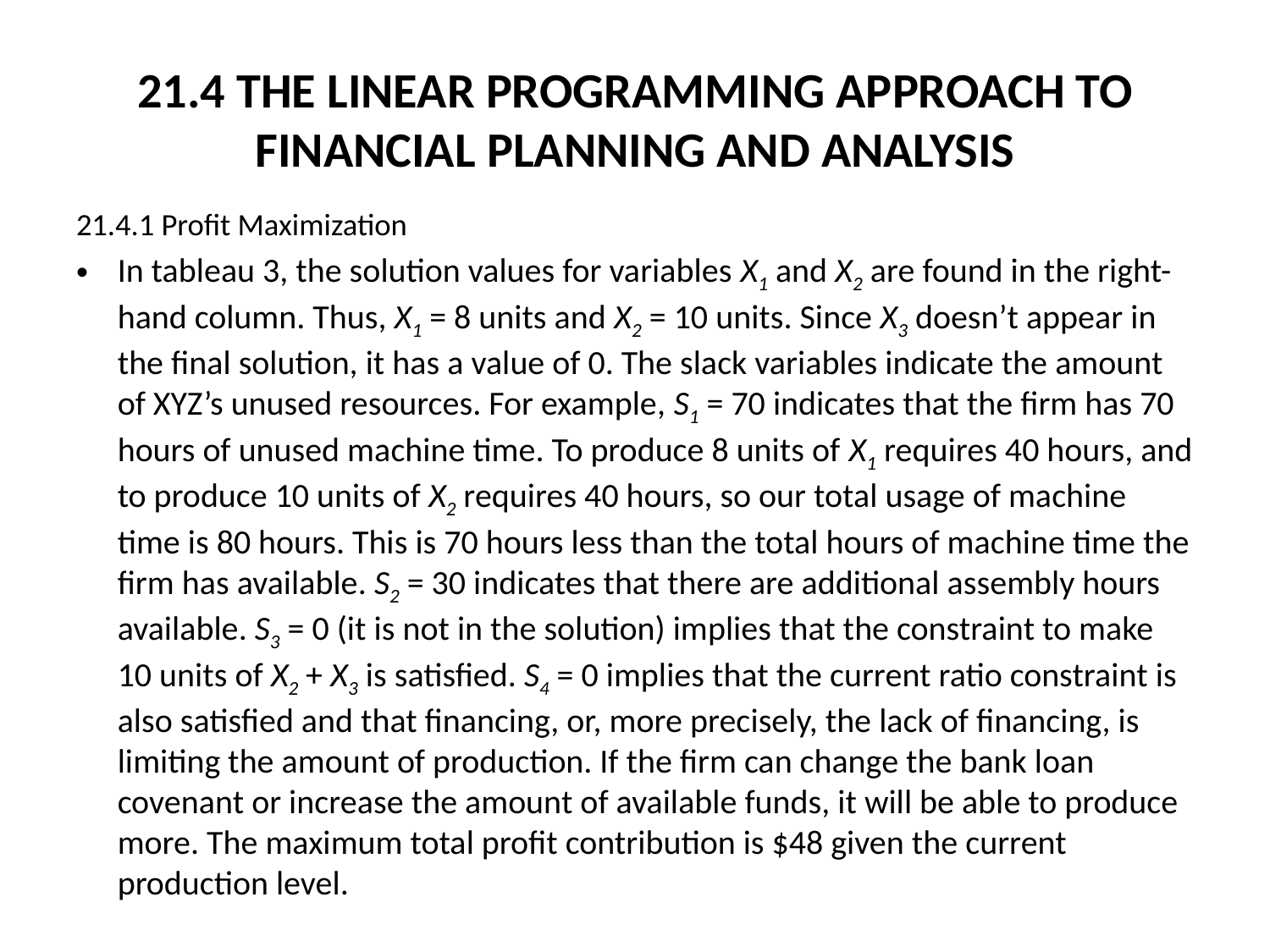

# 21.4 THE LINEAR PROGRAMMING APPROACH TO FINANCIAL PLANNING AND ANALYSIS
21.4.1 Profit Maximization
In tableau 3, the solution values for variables X1 and X2 are found in the right-hand column. Thus, X1 = 8 units and X2 = 10 units. Since X3 doesn’t appear in the final solution, it has a value of 0. The slack variables indicate the amount of XYZ’s unused resources. For example, S1 = 70 indicates that the firm has 70 hours of unused machine time. To produce 8 units of X1 requires 40 hours, and to produce 10 units of X2 requires 40 hours, so our total usage of machine time is 80 hours. This is 70 hours less than the total hours of machine time the firm has available. S2 = 30 indicates that there are additional assembly hours available. S3 = 0 (it is not in the solution) implies that the constraint to make 10 units of X2 + X3 is satisfied. S4 = 0 implies that the current ratio constraint is also satisfied and that financing, or, more precisely, the lack of financing, is limiting the amount of production. If the firm can change the bank loan covenant or increase the amount of available funds, it will be able to produce more. The maximum total profit contribution is $48 given the current production level.